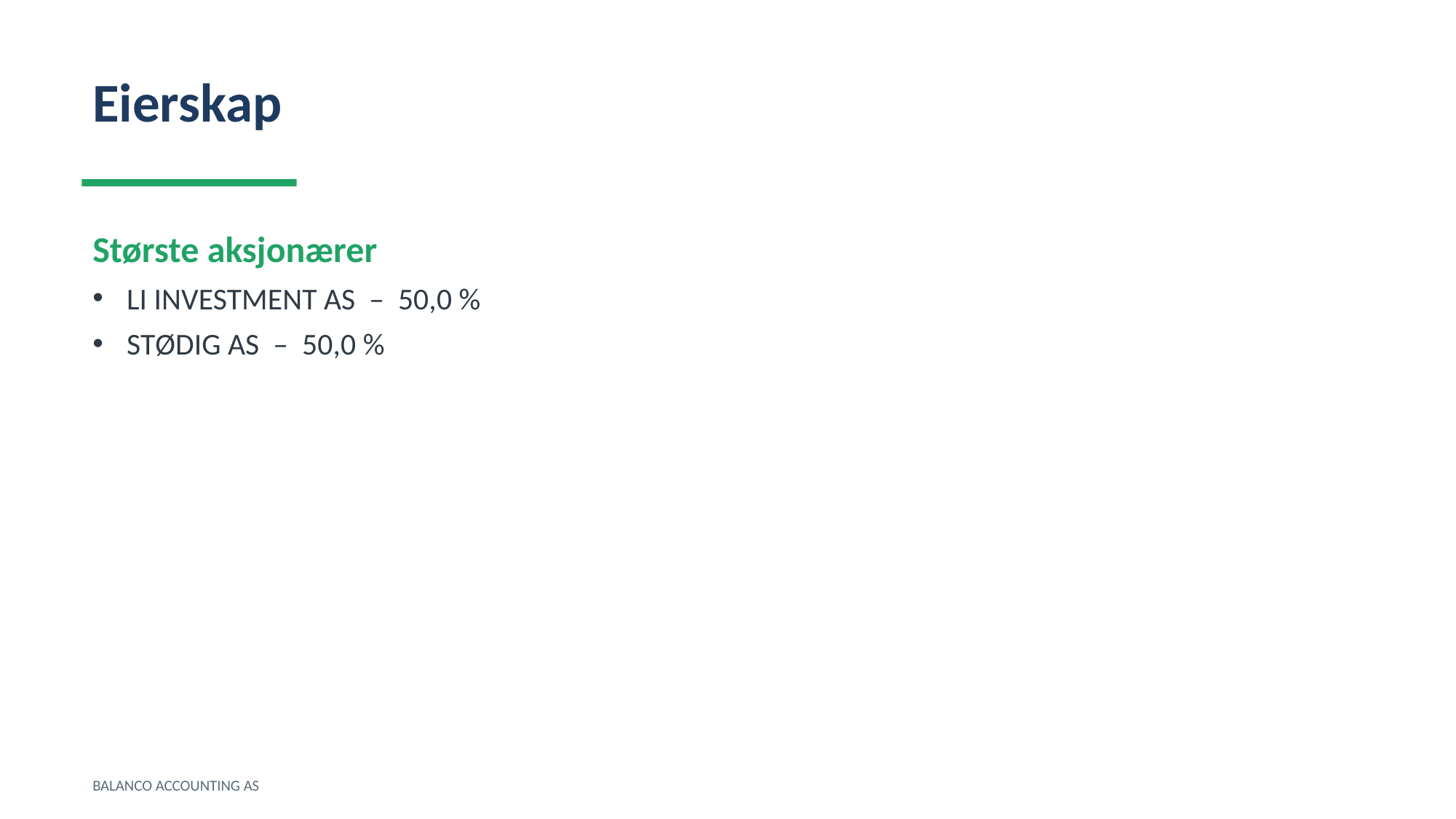

Eierskap

Største aksjonærer
LI INVESTMENT AS  –  50,0 %
STØDIG AS  –  50,0 %
BALANCO ACCOUNTING AS